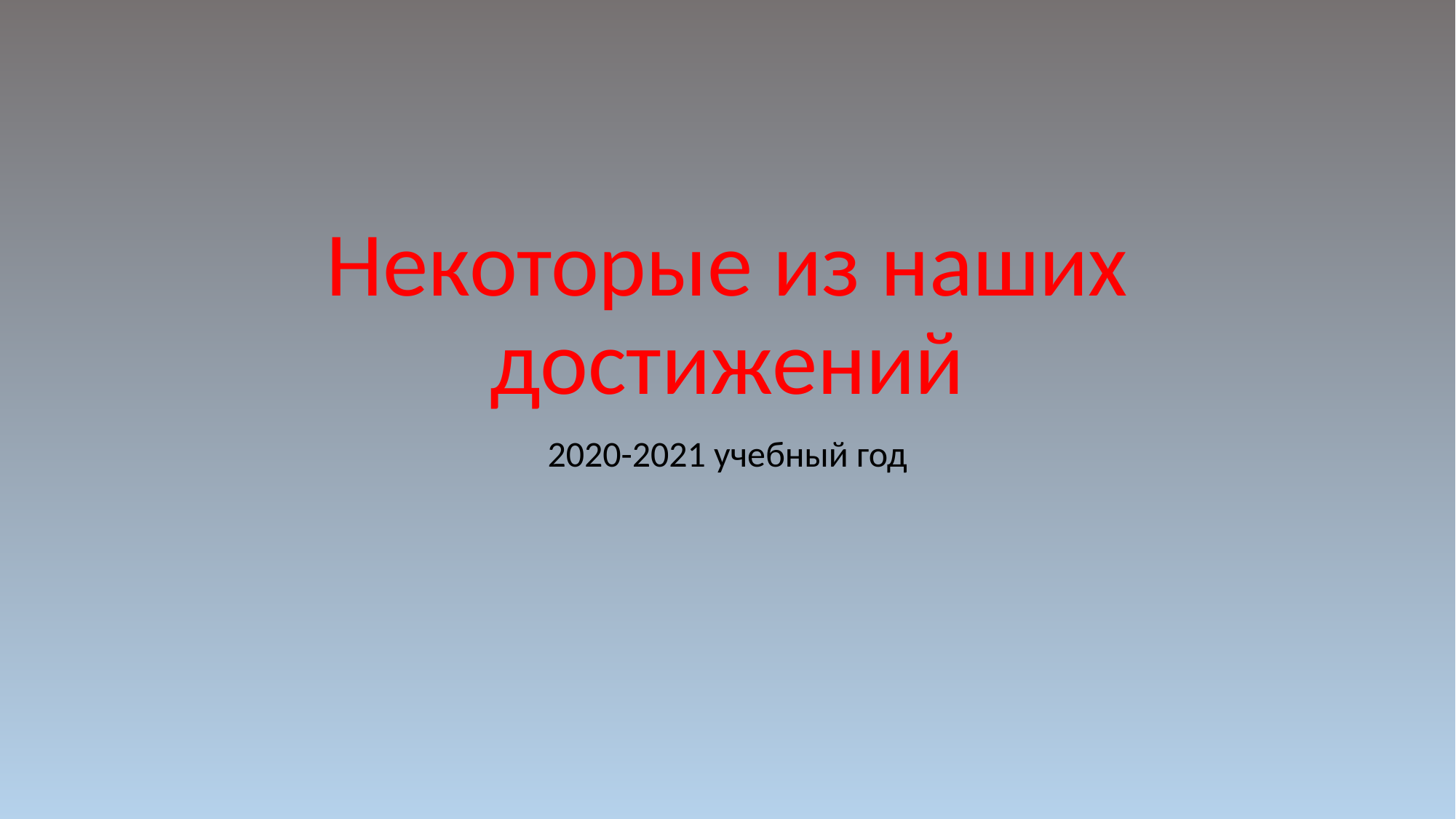

# Некоторые из наших достижений
2020-2021 учебный год